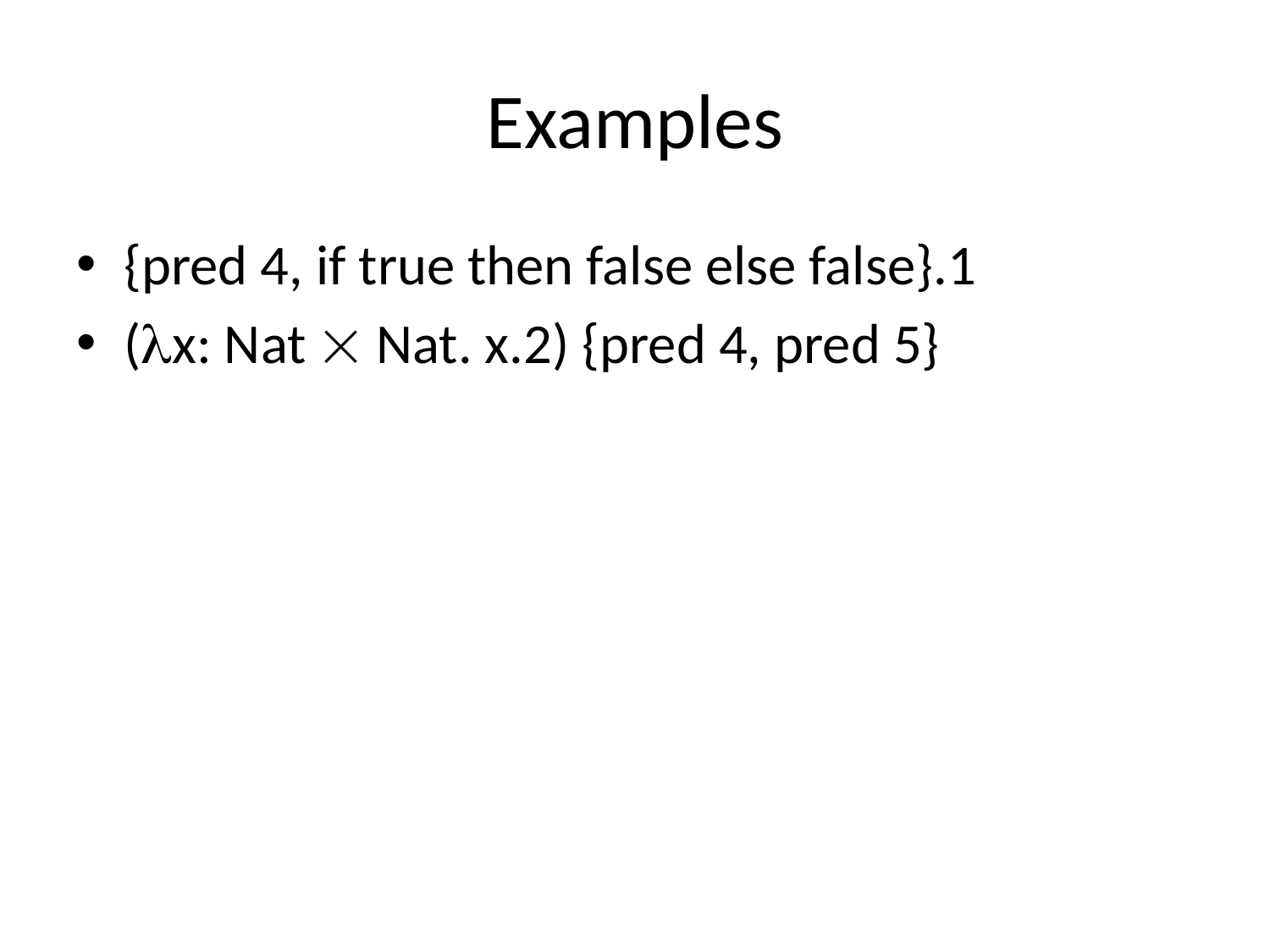

# Examples
{pred 4, if true then false else false}.1
(λx: Nat × Nat. x.2) {pred 4, pred 5}